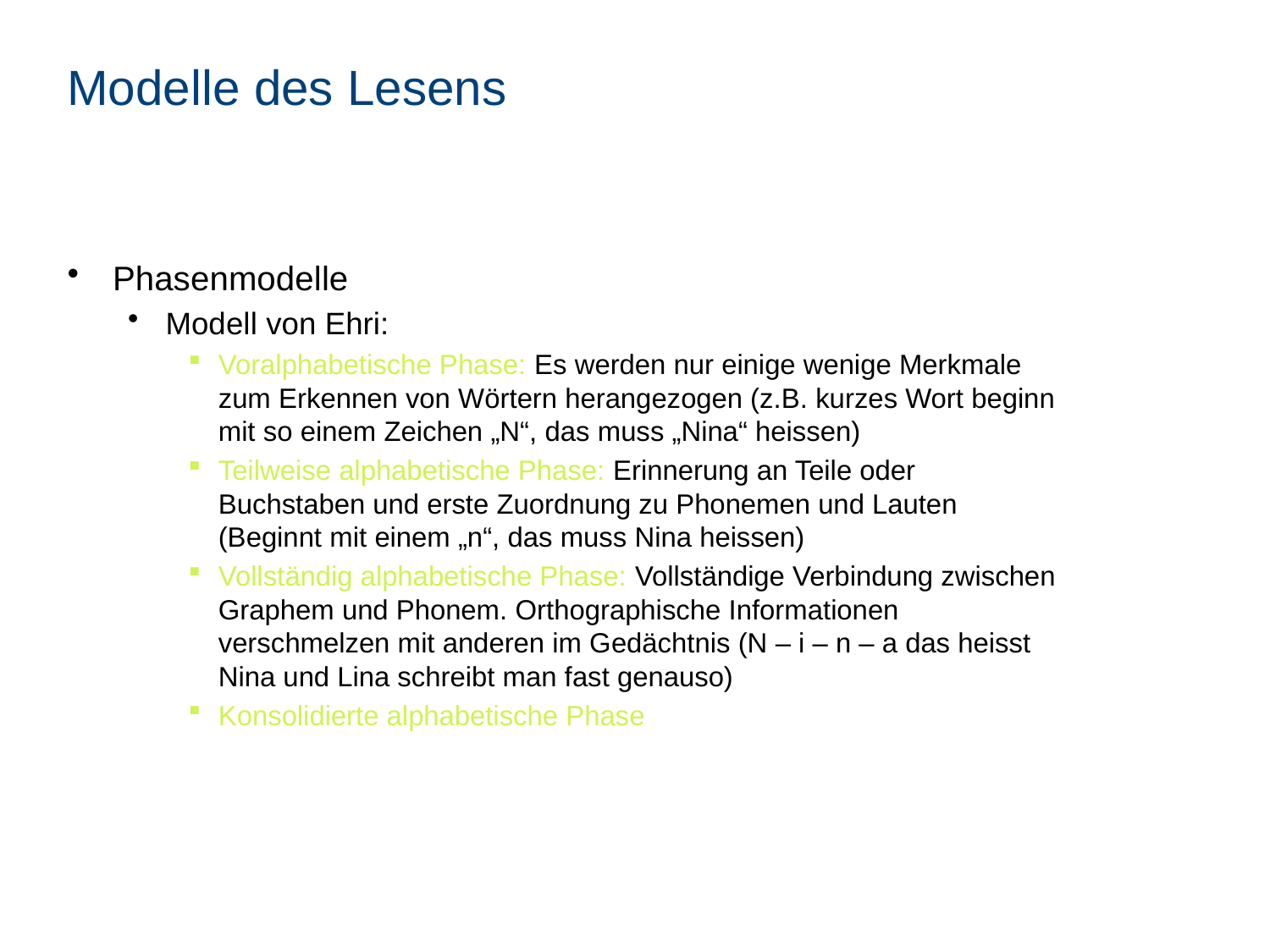

# Modelle des Lesens
Phasenmodelle
Modell von Ehri:
Voralphabetische Phase: Es werden nur einige wenige Merkmale zum Erkennen von Wörtern herangezogen (z.B. kurzes Wort beginn mit so einem Zeichen „N“, das muss „Nina“ heissen)
Teilweise alphabetische Phase: Erinnerung an Teile oder Buchstaben und erste Zuordnung zu Phonemen und Lauten (Beginnt mit einem „n“, das muss Nina heissen)
Vollständig alphabetische Phase: Vollständige Verbindung zwischen Graphem und Phonem. Orthographische Informationen verschmelzen mit anderen im Gedächtnis (N – i – n – a das heisst Nina und Lina schreibt man fast genauso)
Konsolidierte alphabetische Phase